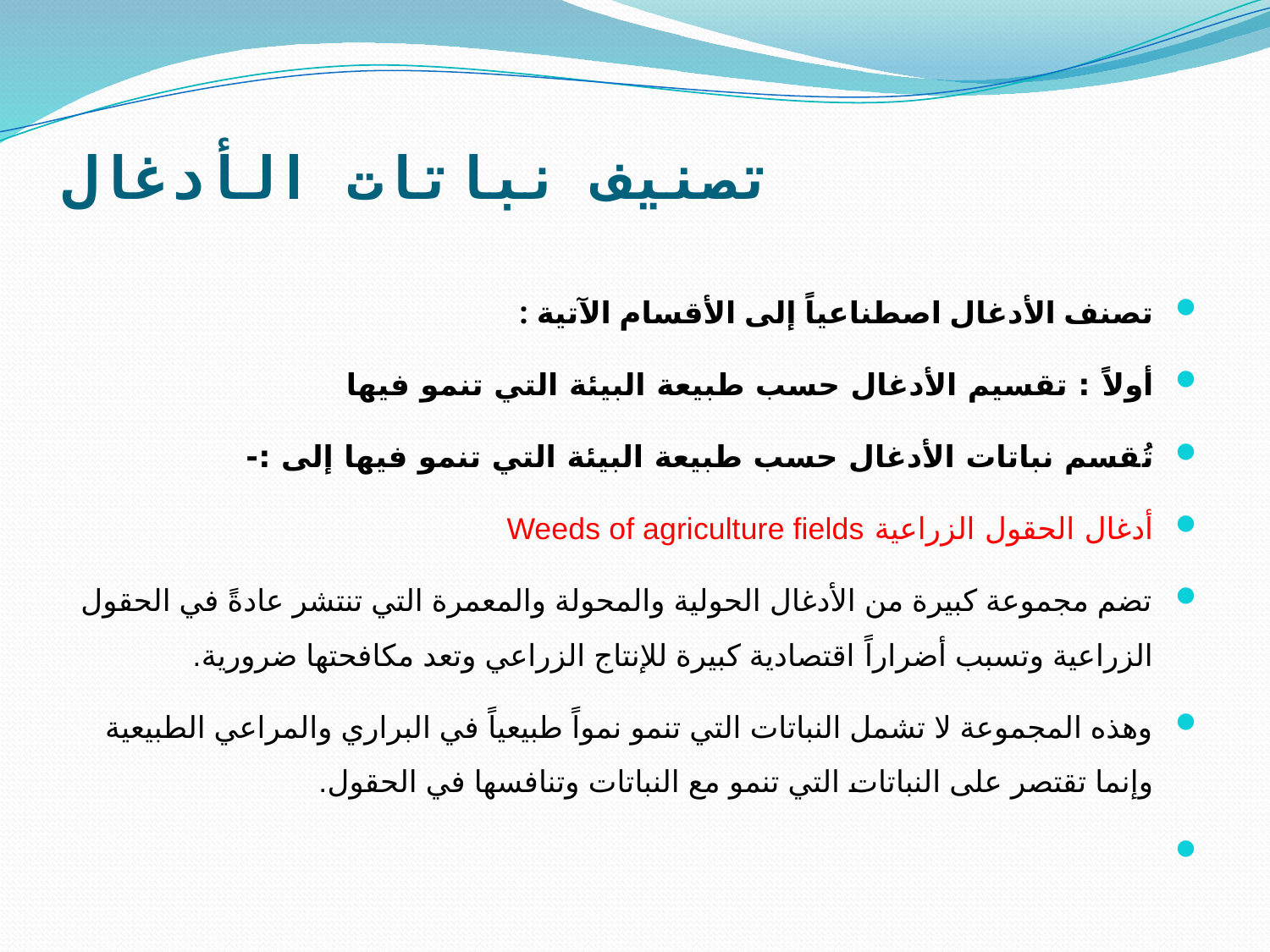

# تصنيف نباتات الأدغال
تصنف الأدغال اصطناعياً إلى الأقسام الآتية :
أولاً : تقسيم الأدغال حسب طبيعة البيئة التي تنمو فيها
تُقسم نباتات الأدغال حسب طبيعة البيئة التي تنمو فيها إلى :-
أدغال الحقول الزراعية Weeds of agriculture fields
تضم مجموعة كبيرة من الأدغال الحولية والمحولة والمعمرة التي تنتشر عادةً في الحقول الزراعية وتسبب أضراراً اقتصادية كبيرة للإنتاج الزراعي وتعد مكافحتها ضرورية.
وهذه المجموعة لا تشمل النباتات التي تنمو نمواً طبيعياً في البراري والمراعي الطبيعية وإنما تقتصر على النباتات التي تنمو مع النباتات وتنافسها في الحقول.